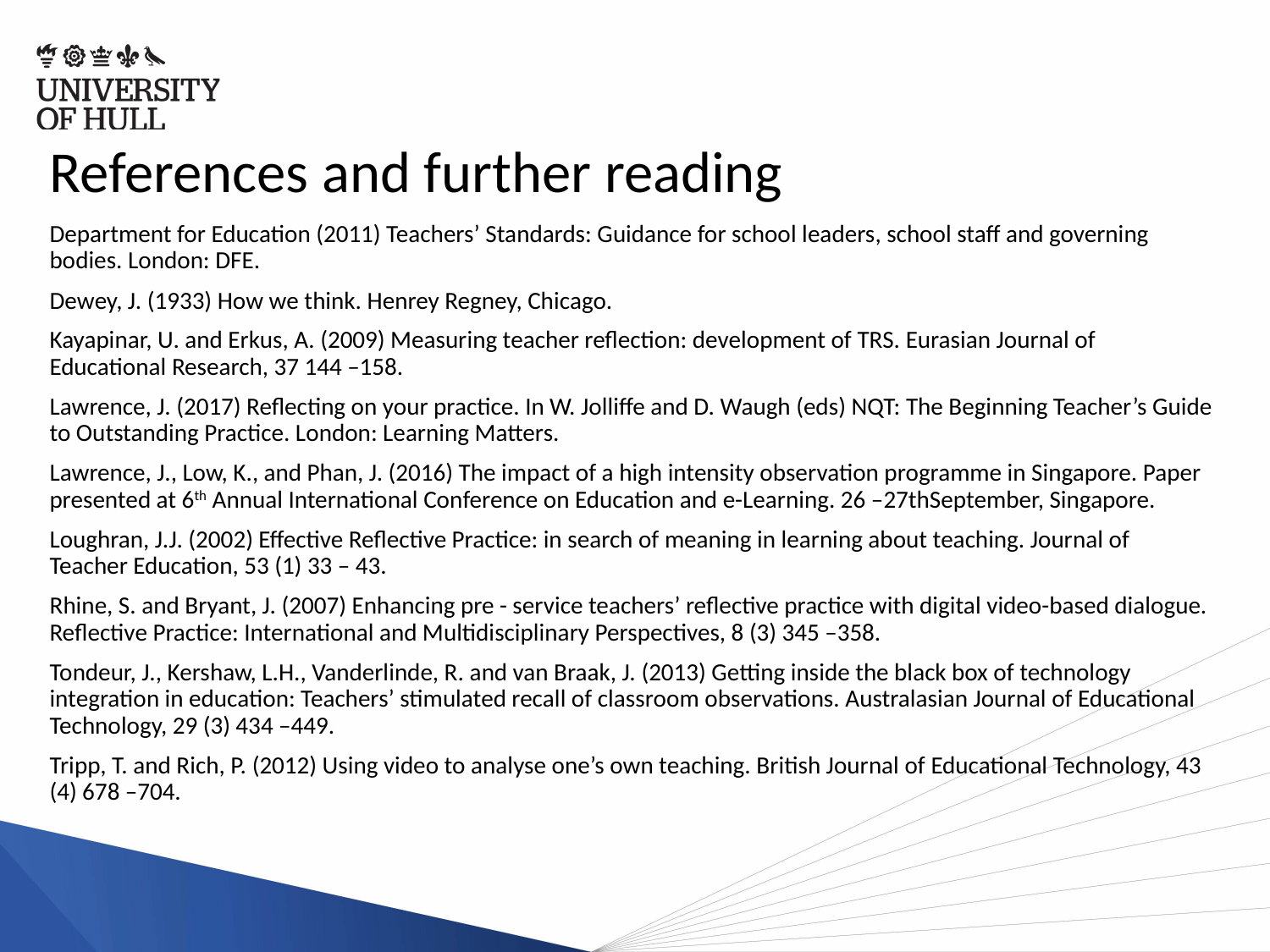

# References and further reading
Department for Education (2011) Teachers’ Standards: Guidance for school leaders, school staff and governing bodies. London: DFE.
Dewey, J. (1933) How we think. Henrey Regney, Chicago.
Kayapinar, U. and Erkus, A. (2009) Measuring teacher reflection: development of TRS. Eurasian Journal of Educational Research, 37 144 –158.
Lawrence, J. (2017) Reflecting on your practice. In W. Jolliffe and D. Waugh (eds) NQT: The Beginning Teacher’s Guide to Outstanding Practice. London: Learning Matters.
Lawrence, J., Low, K., and Phan, J. (2016) The impact of a high intensity observation programme in Singapore. Paper presented at 6th Annual International Conference on Education and e-Learning. 26 –27thSeptember, Singapore.
Loughran, J.J. (2002) Effective Reflective Practice: in search of meaning in learning about teaching. Journal of Teacher Education, 53 (1) 33 – 43.
Rhine, S. and Bryant, J. (2007) Enhancing pre - service teachers’ reflective practice with digital video-based dialogue. Reflective Practice: International and Multidisciplinary Perspectives, 8 (3) 345 –358.
Tondeur, J., Kershaw, L.H., Vanderlinde, R. and van Braak, J. (2013) Getting inside the black box of technology integration in education: Teachers’ stimulated recall of classroom observations. Australasian Journal of Educational Technology, 29 (3) 434 –449.
Tripp, T. and Rich, P. (2012) Using video to analyse one’s own teaching. British Journal of Educational Technology, 43 (4) 678 –704.